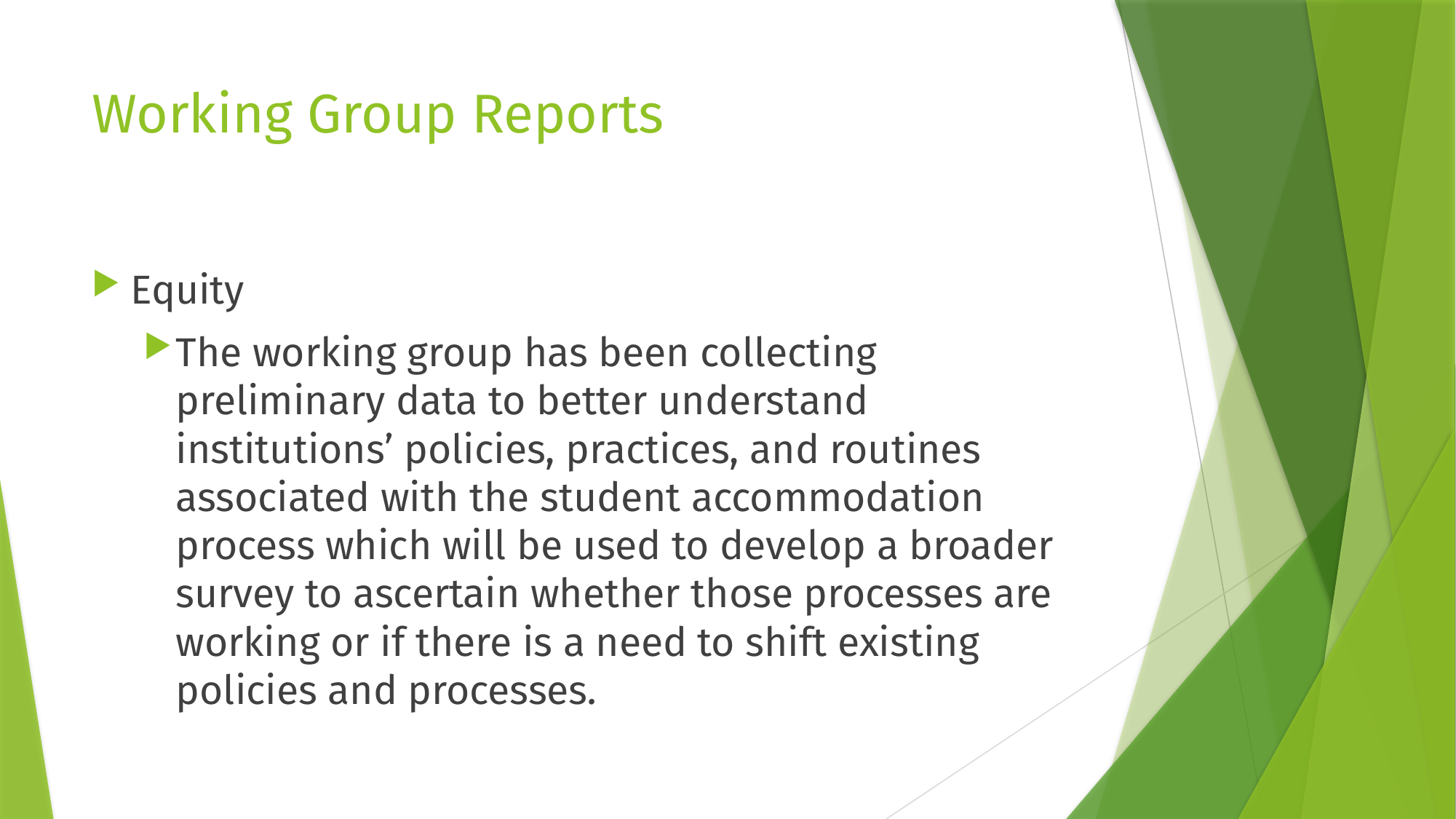

# Working Group Reports
Equity
The working group has been collecting preliminary data to better understand institutions’ policies, practices, and routines associated with the student accommodation process which will be used to develop a broader survey to ascertain whether those processes are working or if there is a need to shift existing policies and processes.